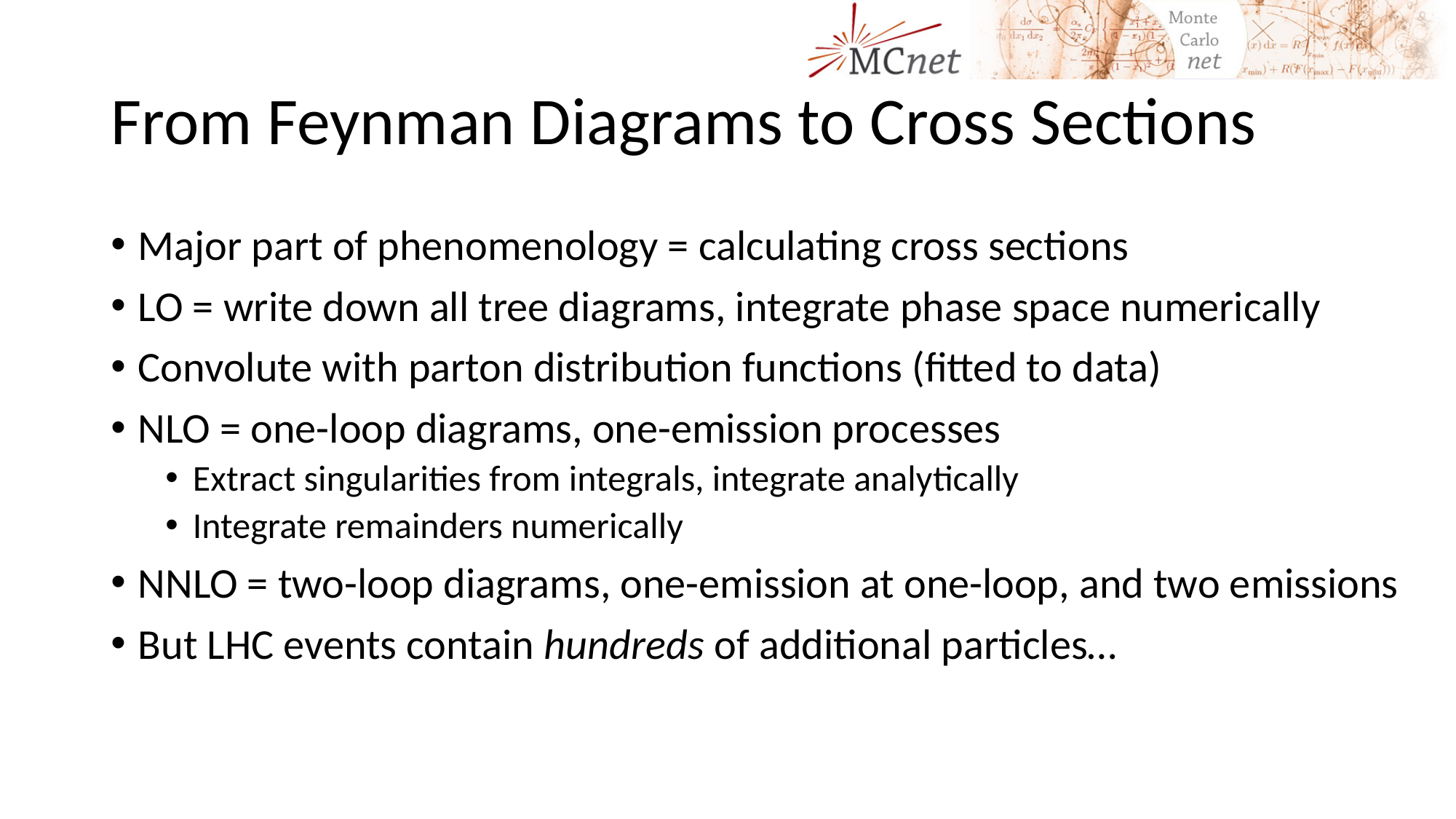

# From Feynman Diagrams to Cross Sections
Major part of phenomenology = calculating cross sections
LO = write down all tree diagrams, integrate phase space numerically
Convolute with parton distribution functions (fitted to data)
NLO = one-loop diagrams, one-emission processes
Extract singularities from integrals, integrate analytically
Integrate remainders numerically
NNLO = two-loop diagrams, one-emission at one-loop, and two emissions
But LHC events contain hundreds of additional particles…